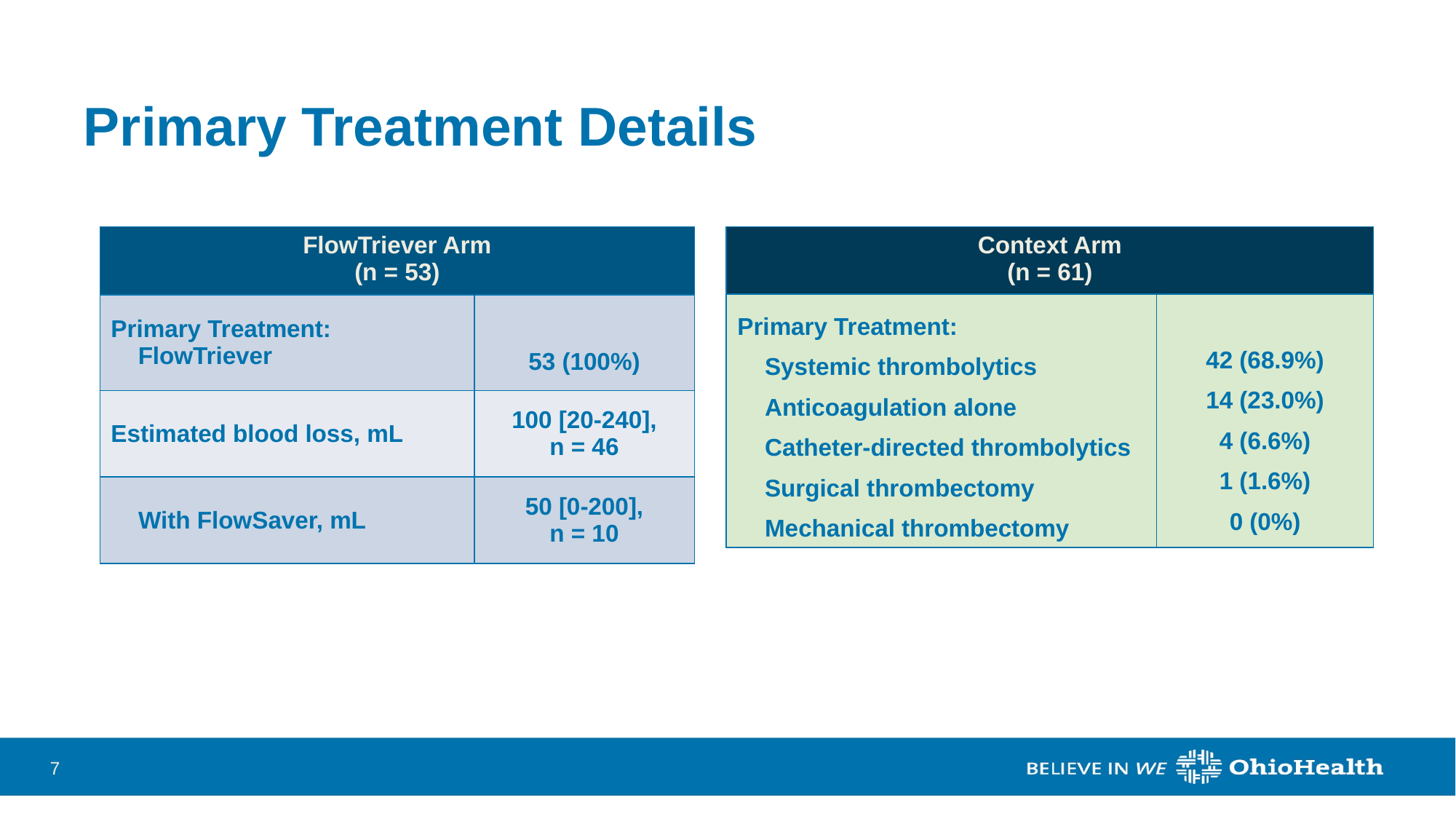

# Primary Treatment Details
| FlowTriever Arm (n = 53) | FlowTriever Arm (n = 53) |
| --- | --- |
| Primary Treatment: FlowTriever | 53 (100%) |
| Estimated blood loss, mL | 100 [20-240], n = 46 |
| With FlowSaver, mL | 50 [0-200], n = 10 |
| Context Arm (n = 61) | FlowTriever Arm (n = 53) |
| --- | --- |
| Primary Treatment: Systemic thrombolytics Anticoagulation alone Catheter-directed thrombolytics Surgical thrombectomy Mechanical thrombectomy | 42 (68.9%) 14 (23.0%) 4 (6.6%) 1 (1.6%) 0 (0%) |